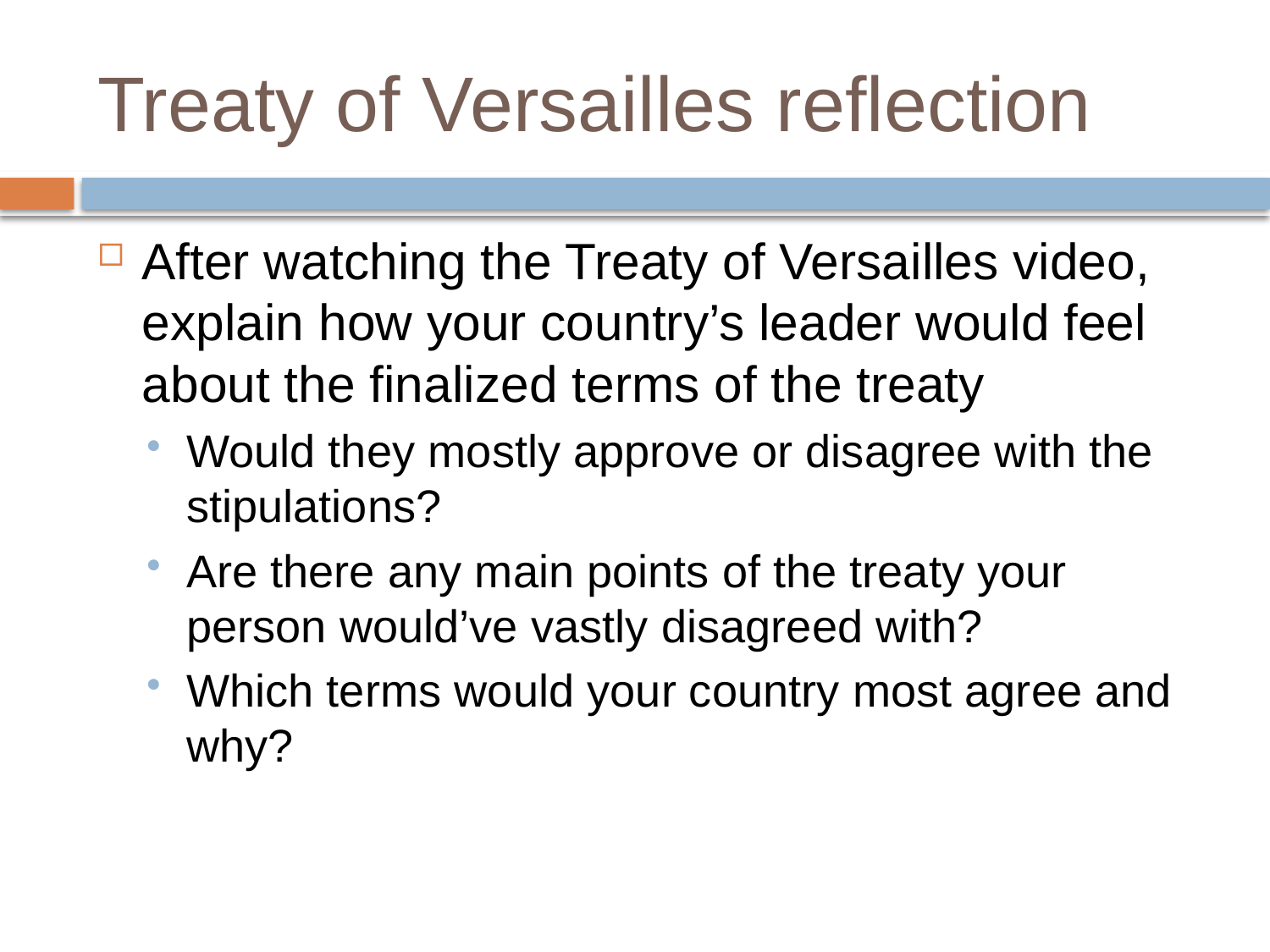

# Treaty of Versailles reflection
After watching the Treaty of Versailles video, explain how your country’s leader would feel about the finalized terms of the treaty
Would they mostly approve or disagree with the stipulations?
Are there any main points of the treaty your person would’ve vastly disagreed with?
Which terms would your country most agree and why?